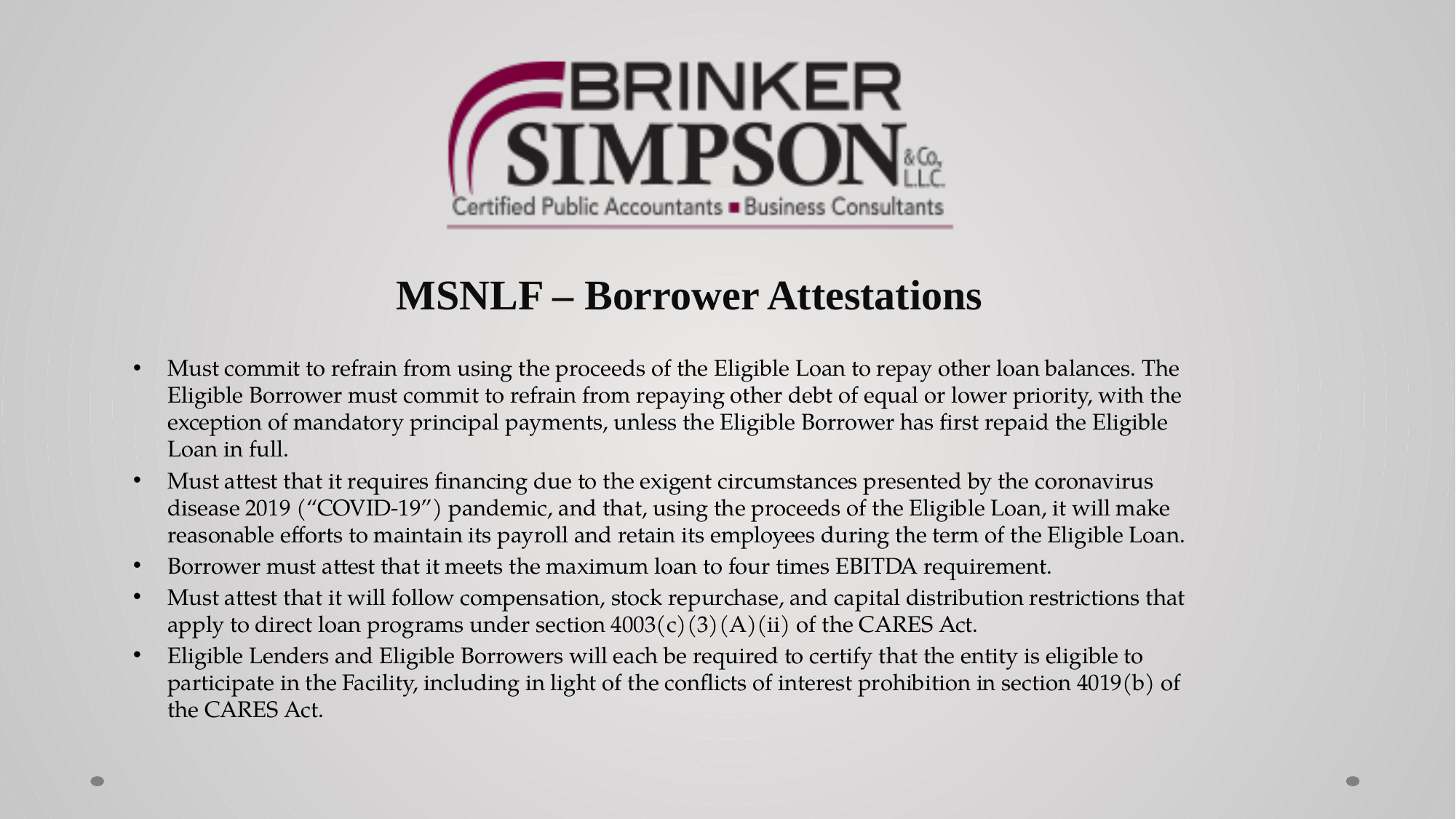

MSNLF – Borrower Attestations

Must commit to refrain from using the proceeds of the Eligible Loan to repay other loan balances. The Eligible Borrower must commit to refrain from repaying other debt of equal or lower priority, with the exception of mandatory principal payments, unless the Eligible Borrower has first repaid the Eligible Loan in full.
Must attest that it requires financing due to the exigent circumstances presented by the coronavirus disease 2019 (“COVID-19”) pandemic, and that, using the proceeds of the Eligible Loan, it will make reasonable efforts to maintain its payroll and retain its employees during the term of the Eligible Loan.
Borrower must attest that it meets the maximum loan to four times EBITDA requirement.
Must attest that it will follow compensation, stock repurchase, and capital distribution restrictions that apply to direct loan programs under section 4003(c)(3)(A)(ii) of the CARES Act.
Eligible Lenders and Eligible Borrowers will each be required to certify that the entity is eligible to participate in the Facility, including in light of the conflicts of interest prohibition in section 4019(b) of the CARES Act.